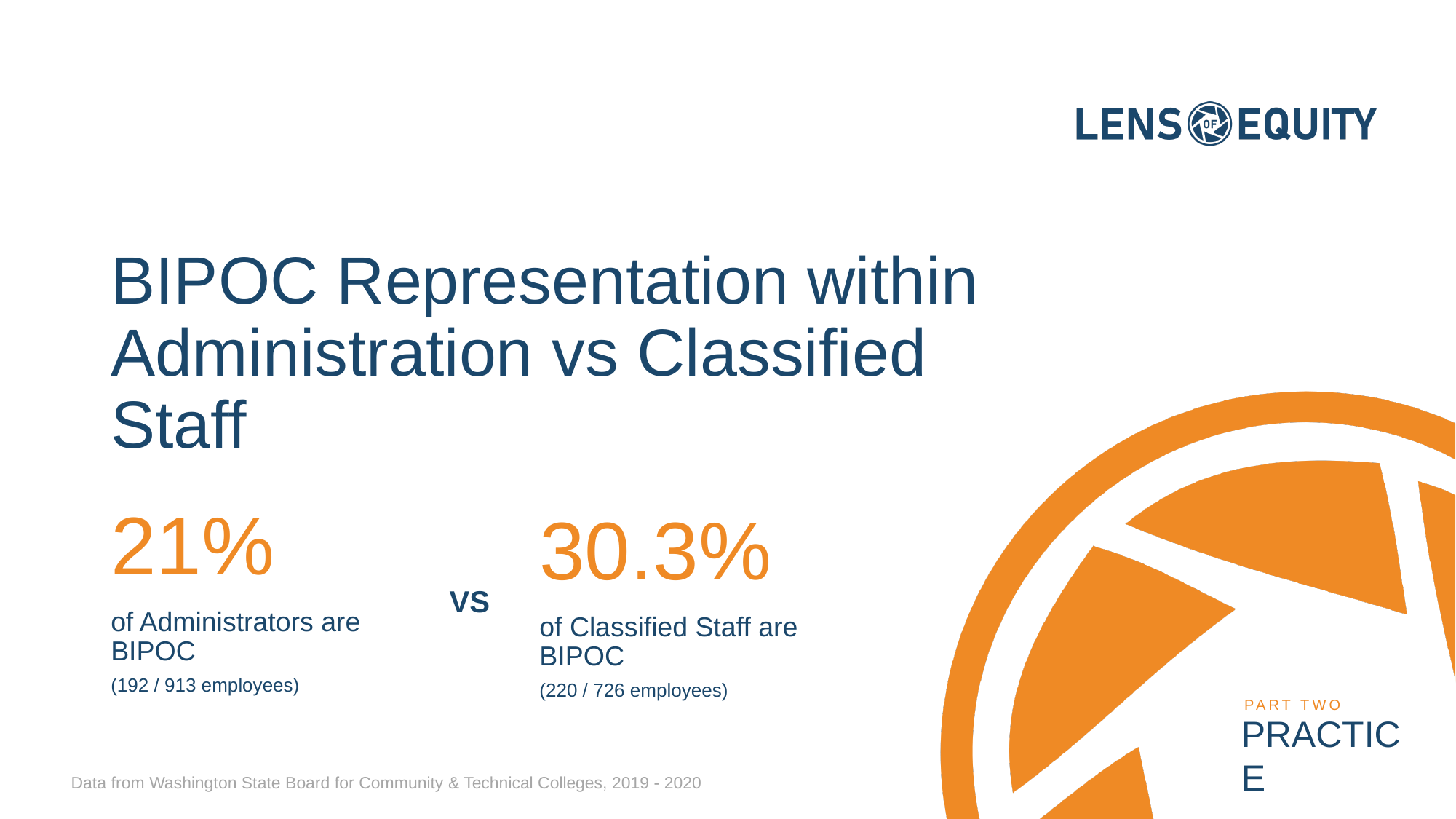

# BIPOC Representation within Administration vs Classified Staff
21%
of Administrators are BIPOC
(192 / 913 employees)
30.3%
of Classified Staff are BIPOC
(220 / 726 employees)

VS
Data from Washington State Board for Community & Technical Colleges, 2019 - 2020